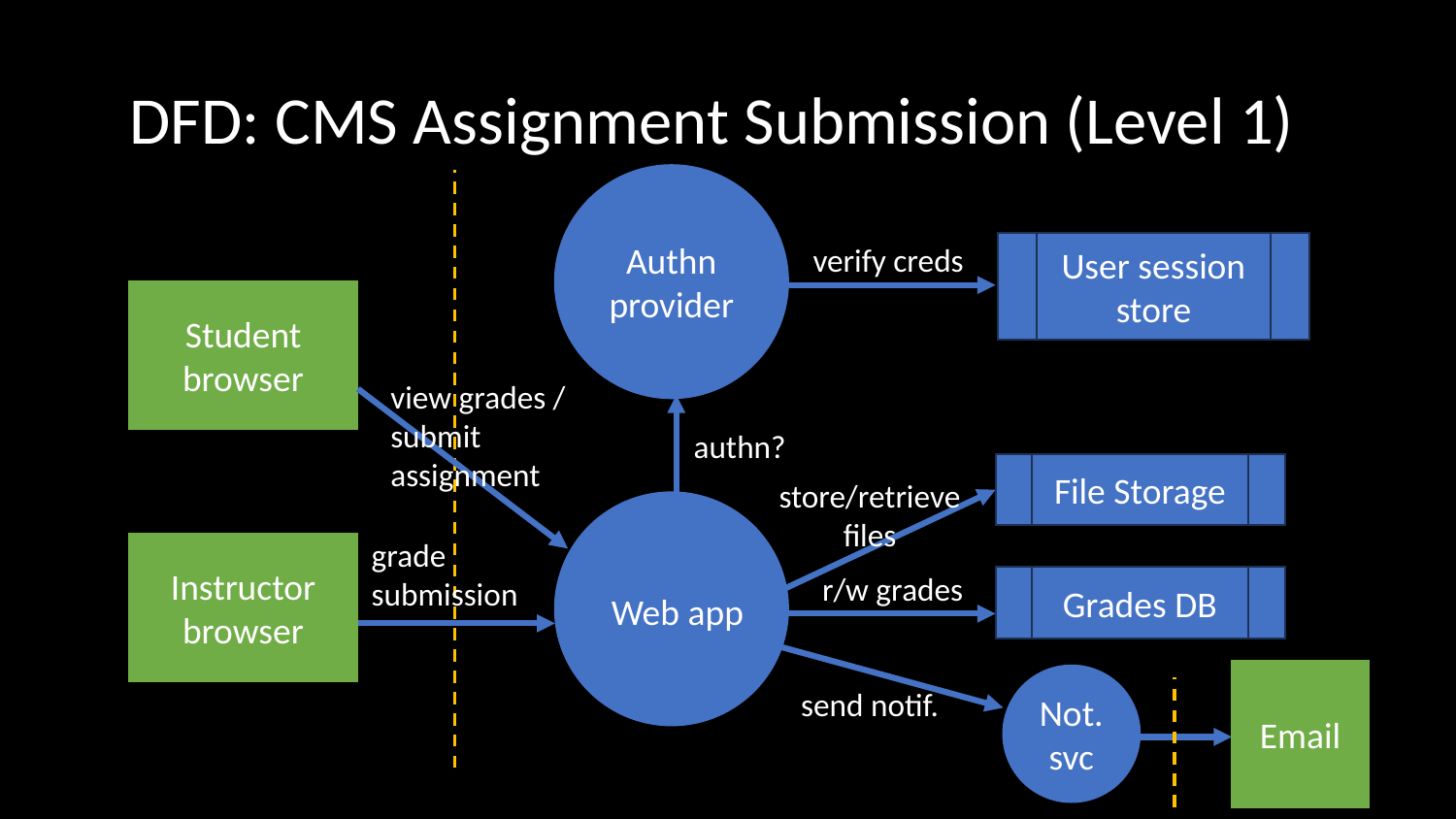

# DFD: CMS Assignment Submission (Level 1)
Authn provider
verify creds
User session store
Student browser
view grades /
submit
assignment
authn?
File Storage
store/retrieve
files
Process
grade
submission
Instructor browser
r/w grades
Grades DB
Web app
Email
Not. svc
send notif.